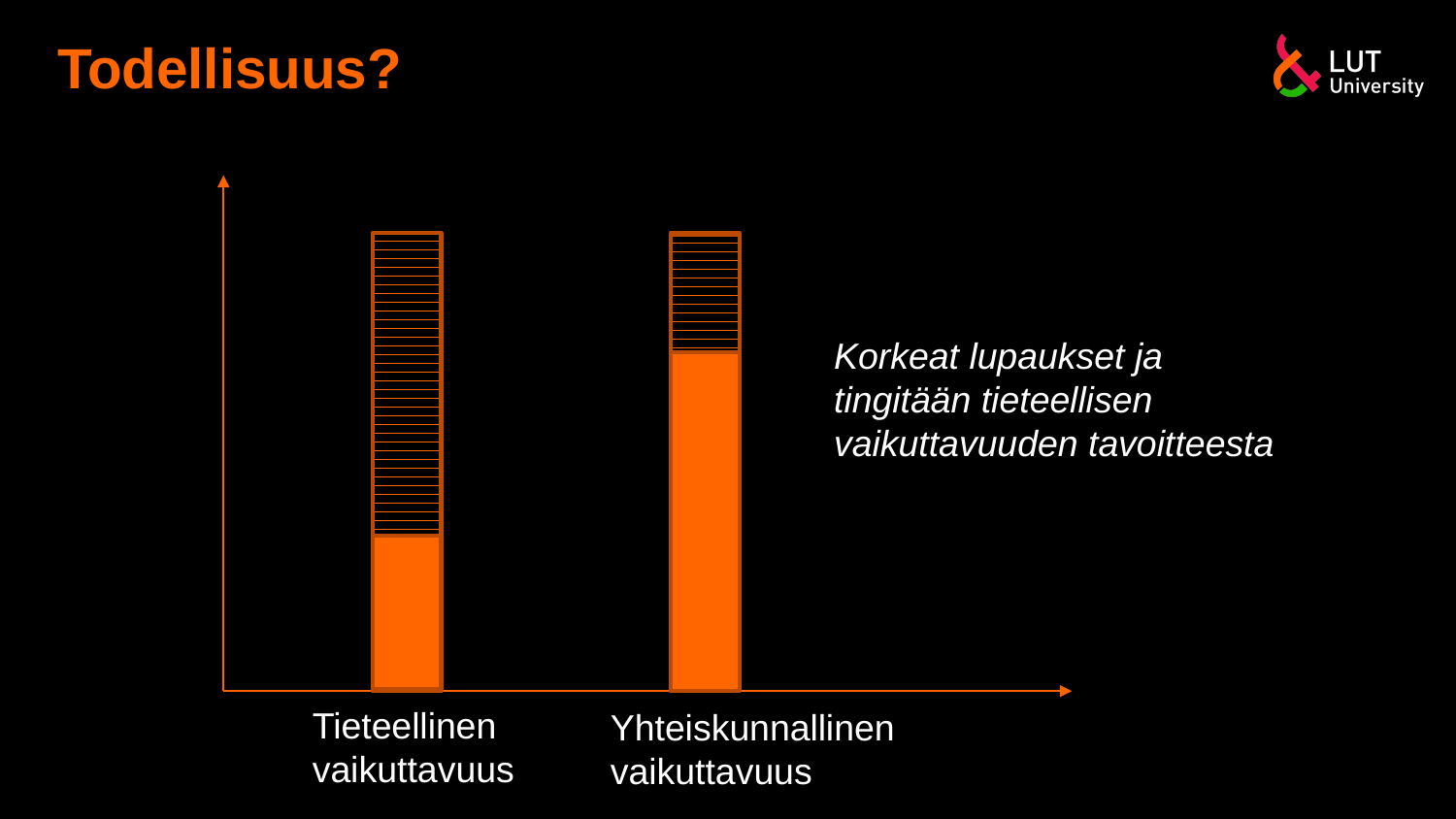

# Todellisuus?

Korkeat lupaukset ja tingitään tieteellisen vaikuttavuuden tavoitteesta

Tieteellinen vaikuttavuus
Yhteiskunnallinen vaikuttavuus